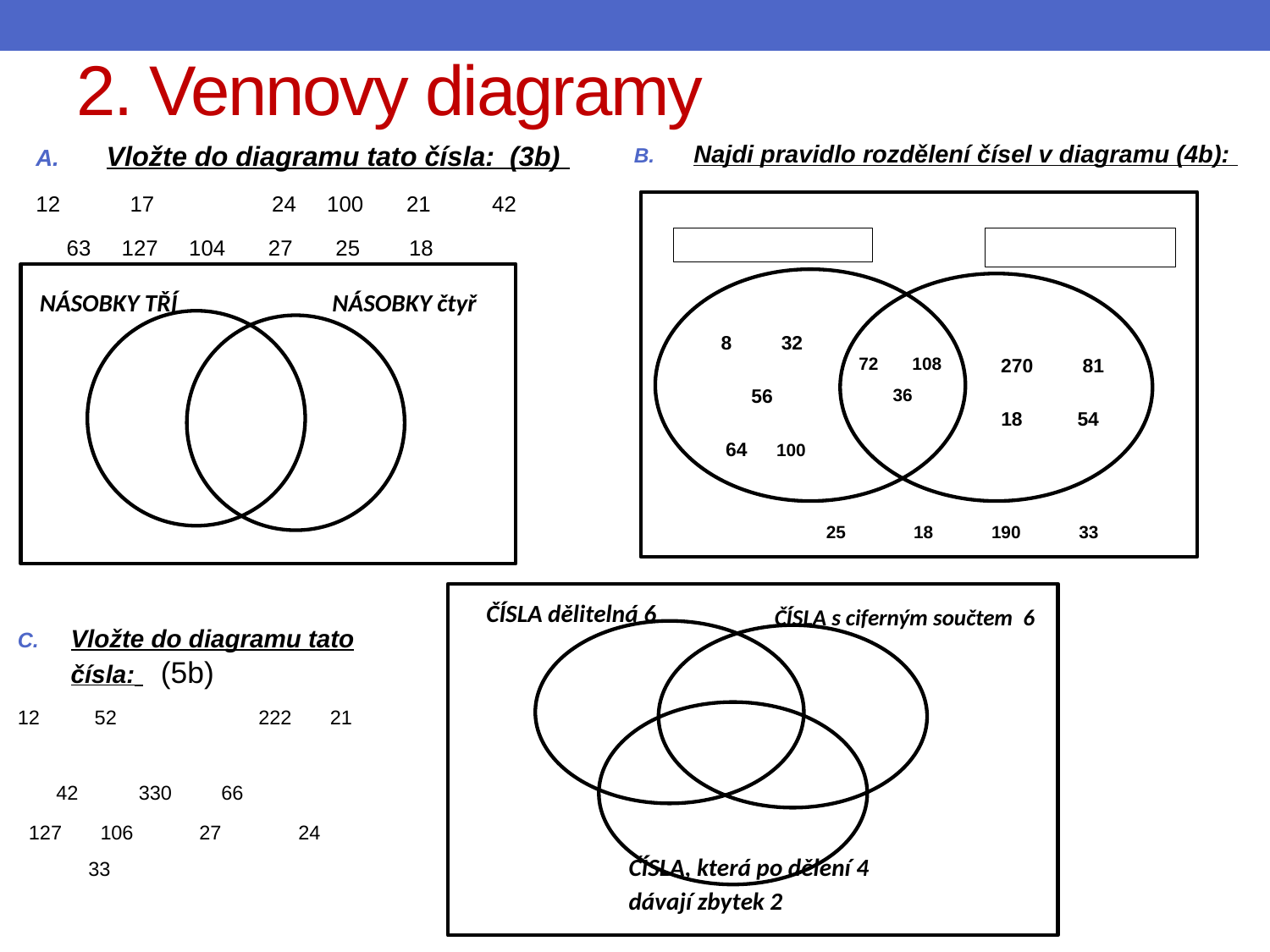

# 2. Vennovy diagramy
Vložte do diagramu tato čísla:  (3b)
12	17	       24     100       21          42
     63     127     104       27       25        18
Najdi pravidlo rozdělení čísel v diagramu (4b):

8         32

56

64      100
72       108       36
270         81

18          54
25              18            190            33

NÁSOBKY čtyř
NÁSOBKY TŘÍ

ČÍSLA dělitelná 6
ČÍSLA s ciferným součtem  6

ČÍSLA, která po dělení 4 dávají zbytek 2
Vložte do diagramu tato čísla: 	(5b)
12          52	           222       21
       42           330         66
  127       106            27              24       33